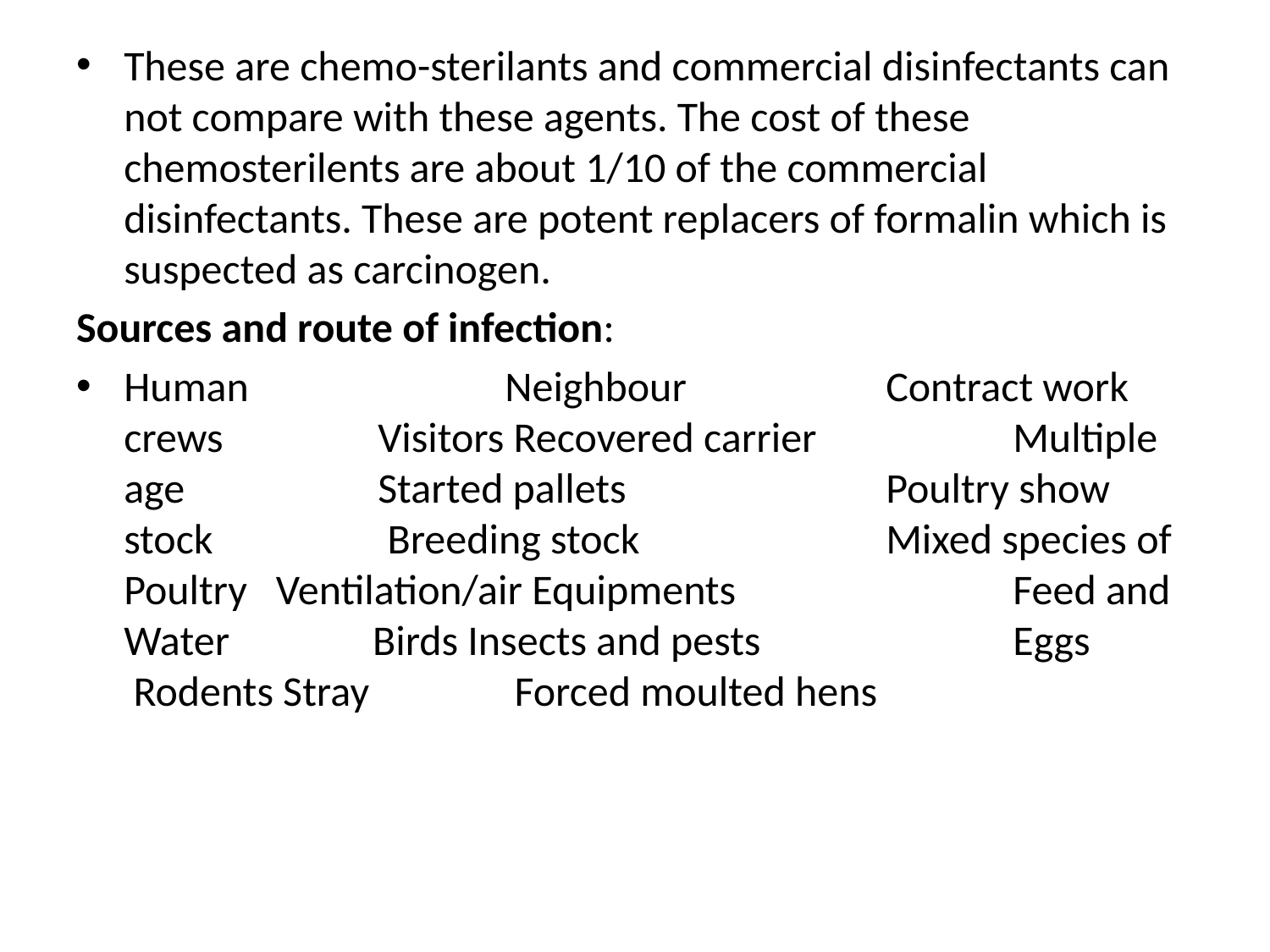

These are chemo-sterilants and commercial disinfectants can not compare with these agents. The cost of these chemosterilents are about 1/10 of the commercial disinfectants. These are potent replacers of formalin which is suspected as carcinogen.
Sources and route of infection:
Human		      	Neighbour		Contract work crews		Visitors Recovered carrier	     	Multiple age		Started pallets			Poultry show stock   		 Breeding stock		Mixed species of Poultry   Ventilation/air Equipments	     		Feed and Water               Birds Insects and pests	 	Eggs	       Rodents Stray		 Forced moulted hens